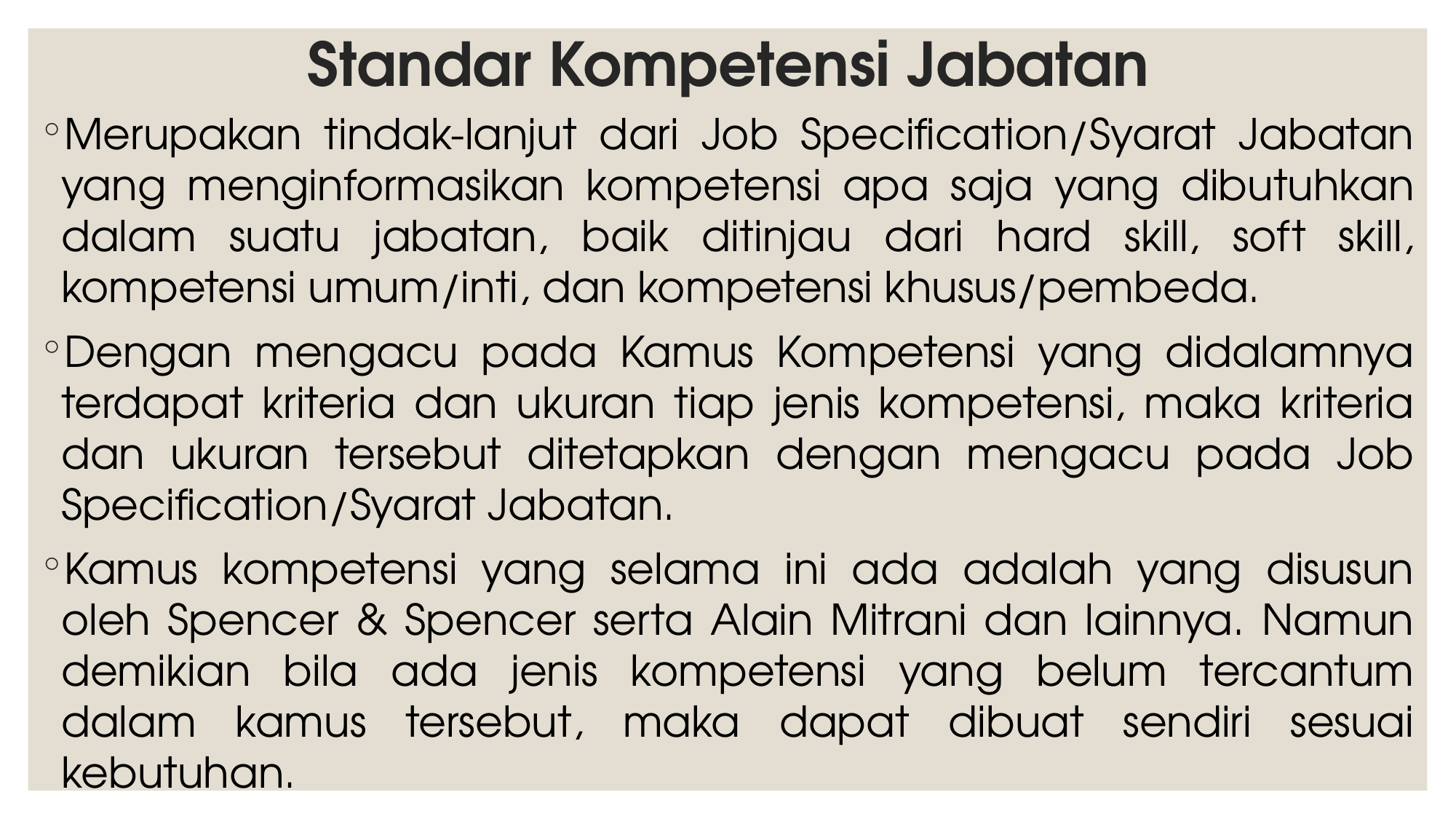

# Standar Kompetensi Jabatan
Merupakan tindak-lanjut dari Job Specification/Syarat Jabatan yang menginformasikan kompetensi apa saja yang dibutuhkan dalam suatu jabatan, baik ditinjau dari hard skill, soft skill, kompetensi umum/inti, dan kompetensi khusus/pembeda.
Dengan mengacu pada Kamus Kompetensi yang didalamnya terdapat kriteria dan ukuran tiap jenis kompetensi, maka kriteria dan ukuran tersebut ditetapkan dengan mengacu pada Job Specification/Syarat Jabatan.
Kamus kompetensi yang selama ini ada adalah yang disusun oleh Spencer & Spencer serta Alain Mitrani dan lainnya. Namun demikian bila ada jenis kompetensi yang belum tercantum dalam kamus tersebut, maka dapat dibuat sendiri sesuai kebutuhan.